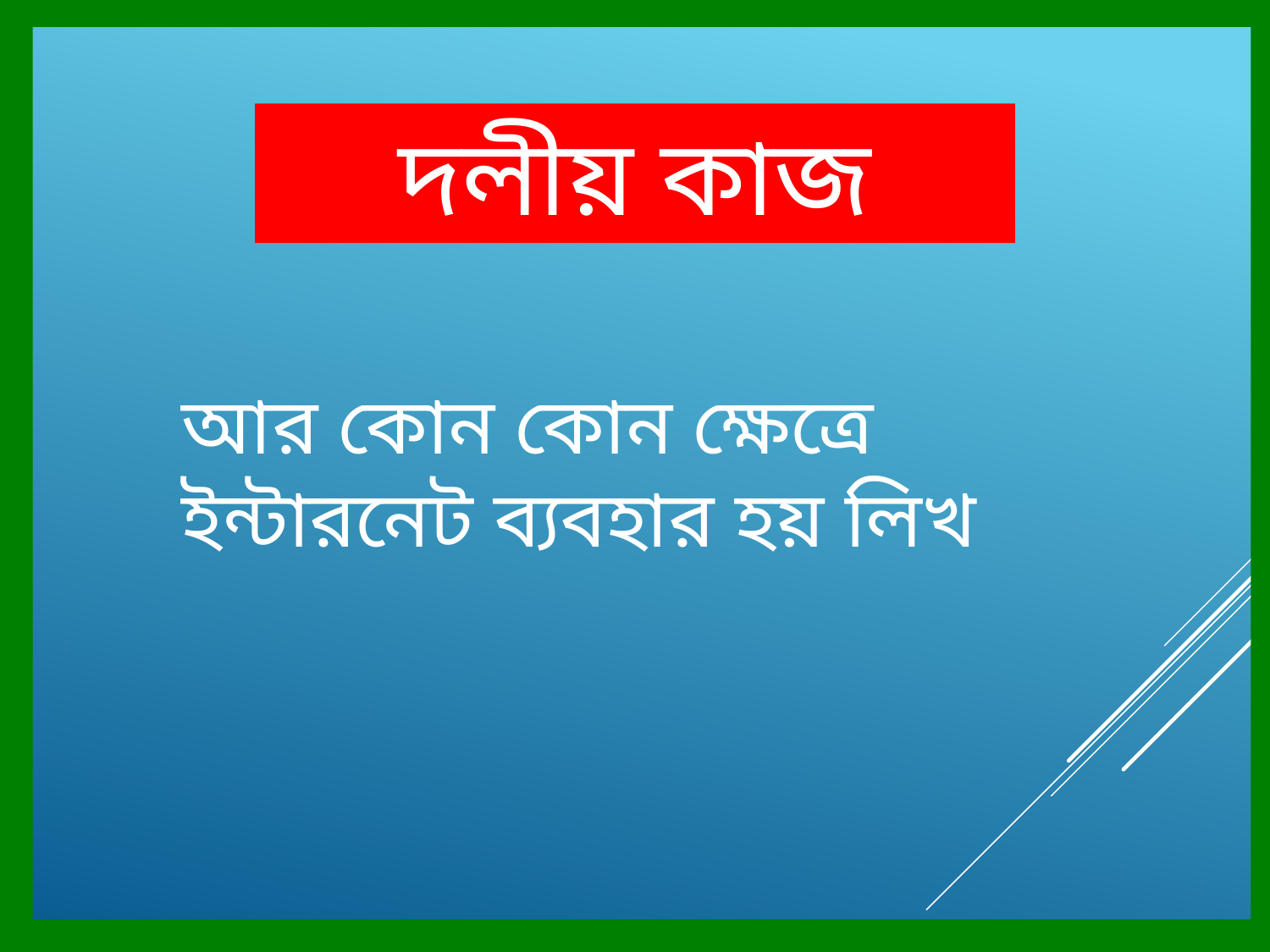

দলীয় কাজ
আর কোন কোন ক্ষেত্রে ইন্টারনেট ব‌্যবহার হয় লিখ